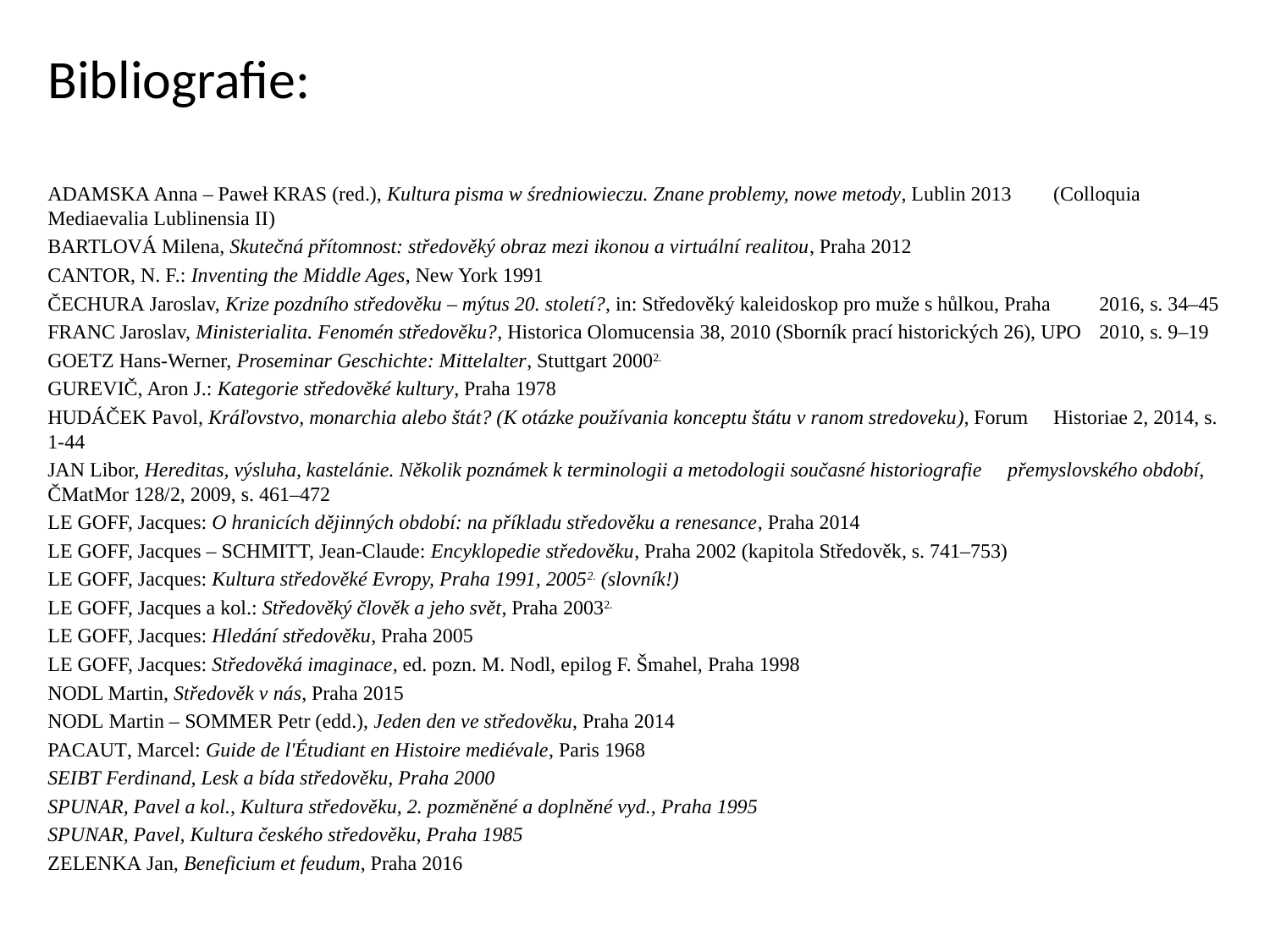

# Bibliografie:

Adamska Anna – Paweł Kras (red.), Kultura pisma w średniowieczu. Znane problemy, nowe metody, Lublin 2013 	(Colloquia Mediaevalia Lublinensia II)
Bartlová Milena, Skutečná přítomnost: středověký obraz mezi ikonou a virtuální realitou, Praha 2012
Cantor, N. F.: Inventing the Middle Ages, New York 1991
Čechura Jaroslav, Krize pozdního středověku – mýtus 20. století?, in: Středověký kaleidoskop pro muže s hůlkou, Praha 	2016, s. 34–45
Franc Jaroslav, Ministerialita. Fenomén středověku?, Historica Olomucensia 38, 2010 (Sborník prací historických 26), UPO 	2010, s. 9–19
Goetz Hans-Werner, Proseminar Geschichte: Mittelalter, Stuttgart 20002.
Gurevič, Aron J.: Kategorie středověké kultury, Praha 1978
Hudáček Pavol, Kráľovstvo, monarchia alebo štát? (K otázke používania konceptu štátu v ranom stredoveku), Forum 	Historiae 2, 2014, s. 1-44
Jan Libor, Hereditas, výsluha, kastelánie. Několik poznámek k terminologii a metodologii současné historiografie 	přemyslovského období, ČMatMor 128/2, 2009, s. 461–472
LE GOFF, Jacques: O hranicích dějinných období: na příkladu středověku a renesance, Praha 2014
LE GOFF, Jacques – SCHMITT, Jean-Claude: Encyklopedie středověku, Praha 2002 (kapitola Středověk, s. 741–753)
LE GOFF, Jacques: Kultura středověké Evropy, Praha 1991, 20052. (slovník!)
LE GOFF, Jacques a kol.: Středověký člověk a jeho svět, Praha 20032.
LE GOFF, Jacques: Hledání středověku, Praha 2005
LE GOFF, Jacques: Středověká imaginace, ed. pozn. M. Nodl, epilog F. Šmahel, Praha 1998
Nodl Martin, Středověk v nás, Praha 2015
Nodl Martin – Sommer Petr (edd.), Jeden den ve středověku, Praha 2014
Pacaut, Marcel: Guide de l'Étudiant en Histoire mediévale, Paris 1968
Seibt Ferdinand, Lesk a bída středověku, Praha 2000
SPUNAR, Pavel a kol., Kultura středověku, 2. pozměněné a doplněné vyd., Praha 1995
SPUNAR, Pavel, Kultura českého středověku, Praha 1985
Zelenka Jan, Beneficium et feudum, Praha 2016